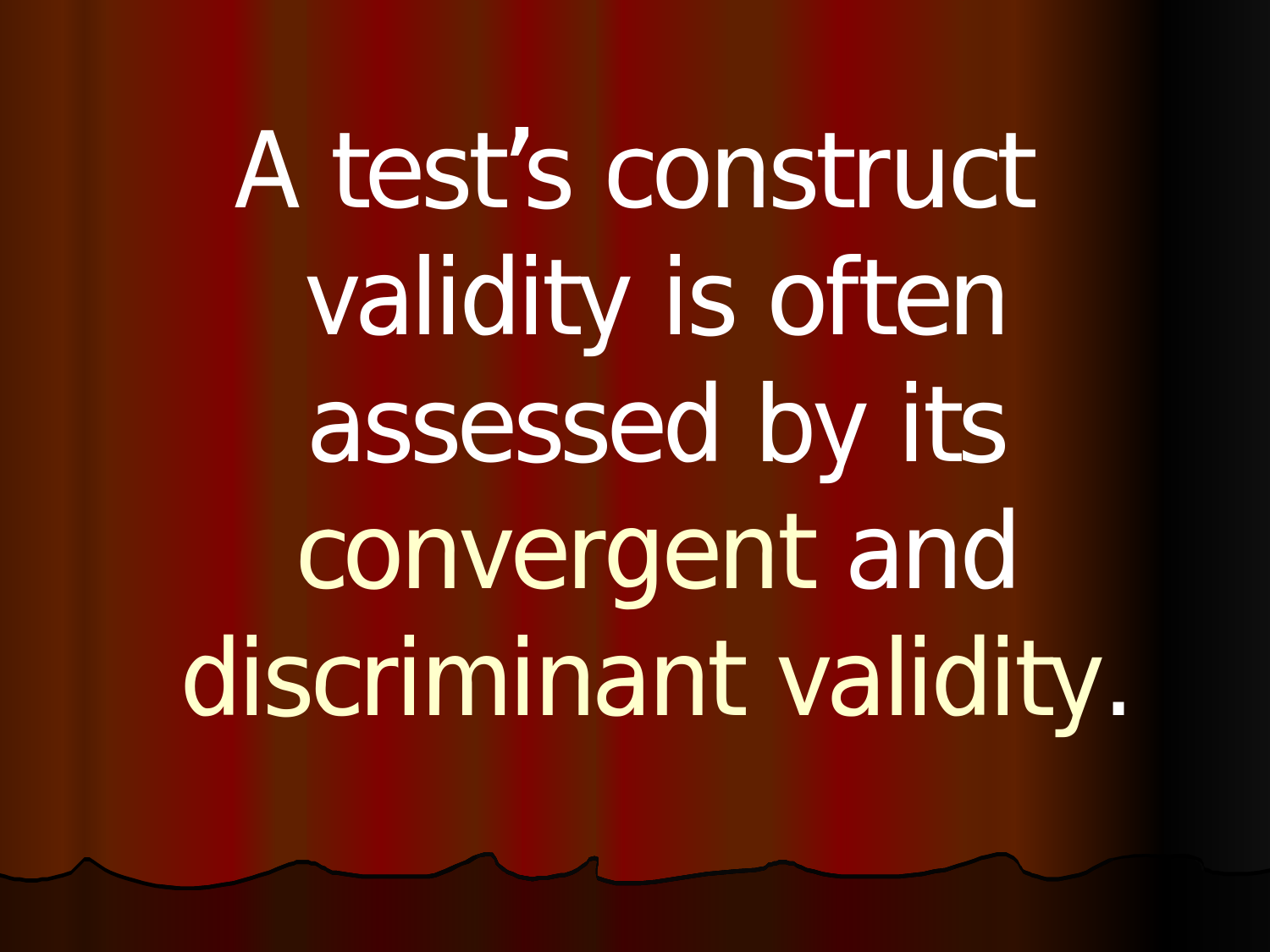

A test’s construct validity is often assessed by its convergent and discriminant validity.